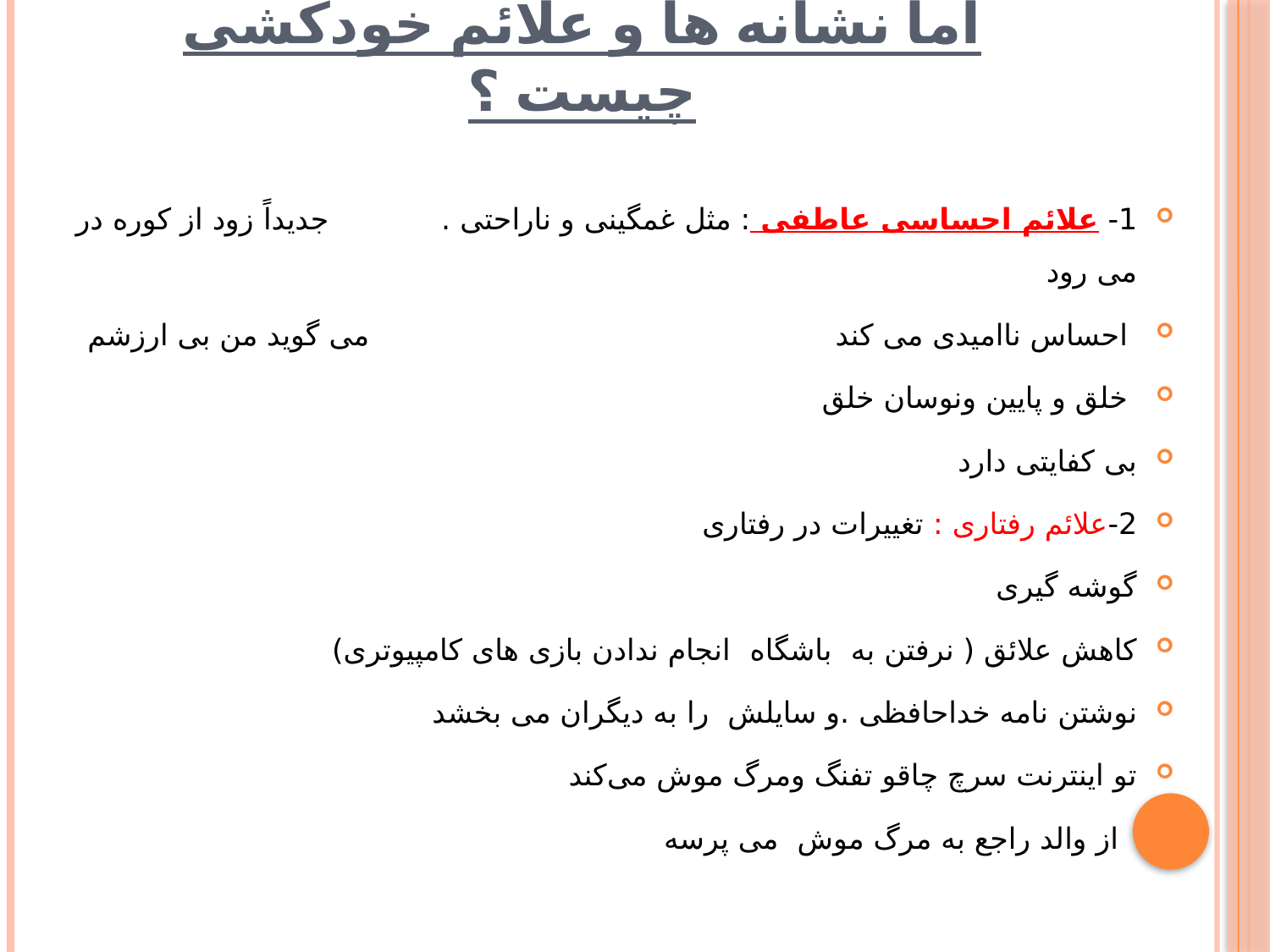

# اما نشانه ها و علائم خودکشی چیست ؟
1- علائم احساسی عاطفی : مثل غمگینی و ناراحتی .            جدیداً زود از کوره در می رود
 احساس ناامیدی می کند                                                  می گوید من بی ارزشم
 خلق و پایین ونوسان خلق
بی کفایتی دارد
2-علائم رفتاری : تغییرات در رفتاری
گوشه گیری
کاهش علائق ( نرفتن به  باشگاه  انجام ندادن بازی های کامپیوتری)
نوشتن نامه خداحافظی .و سایلش  را به دیگران می بخشد
تو اینترنت سرچ چاقو تفنگ ومرگ موش می‌کند
  از والد راجع به مرگ موش  می پرسه